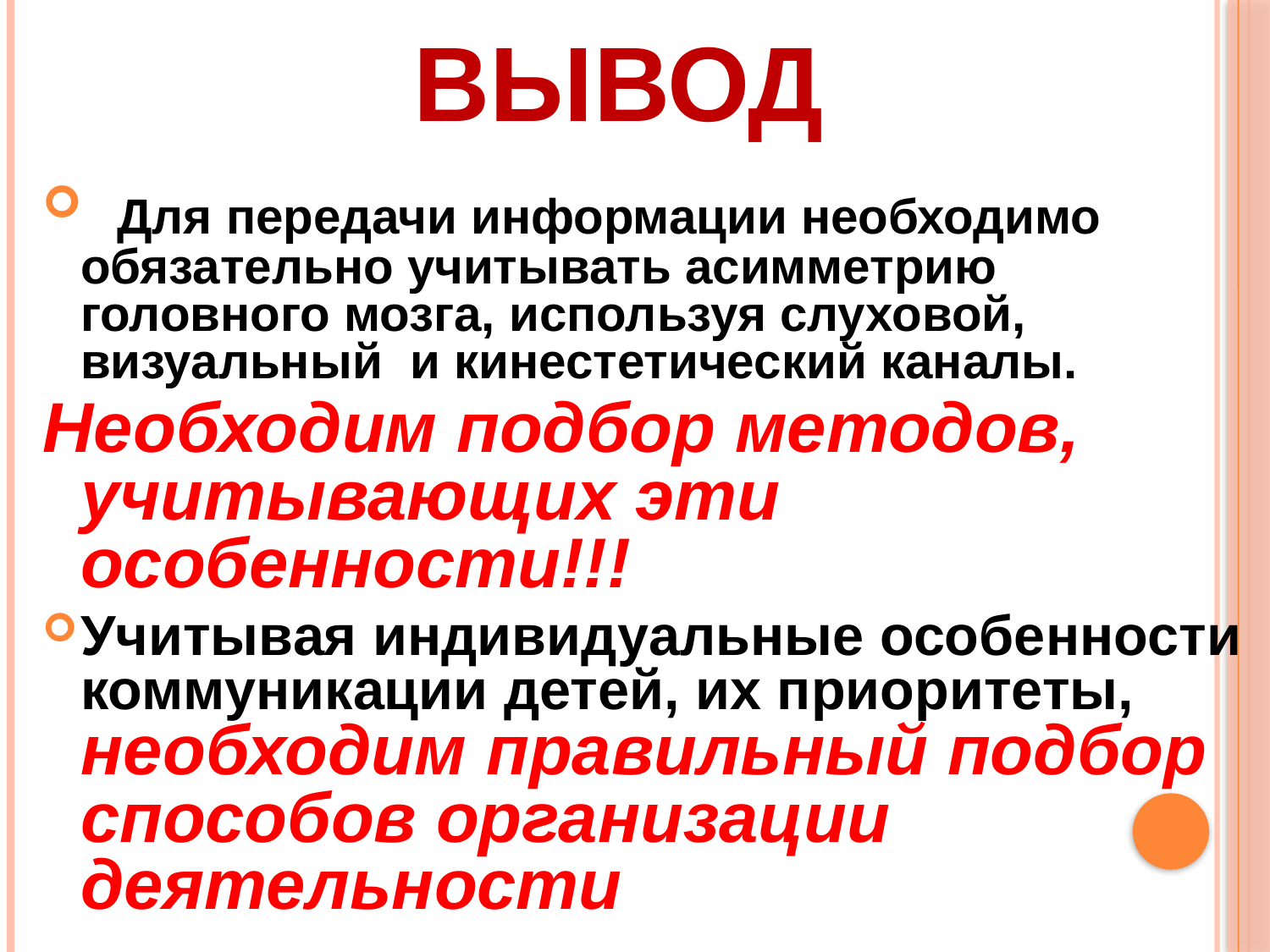

# ВЫВОД
  Для передачи информации необходимо обязательно учитывать асимметрию головного мозга, используя слуховой, визуальный  и кинестетический каналы.
Необходим подбор методов, учитывающих эти особенности!!!
Учитывая индивидуальные особенности коммуникации детей, их приоритеты, необходим правильный подбор способов организации деятельности